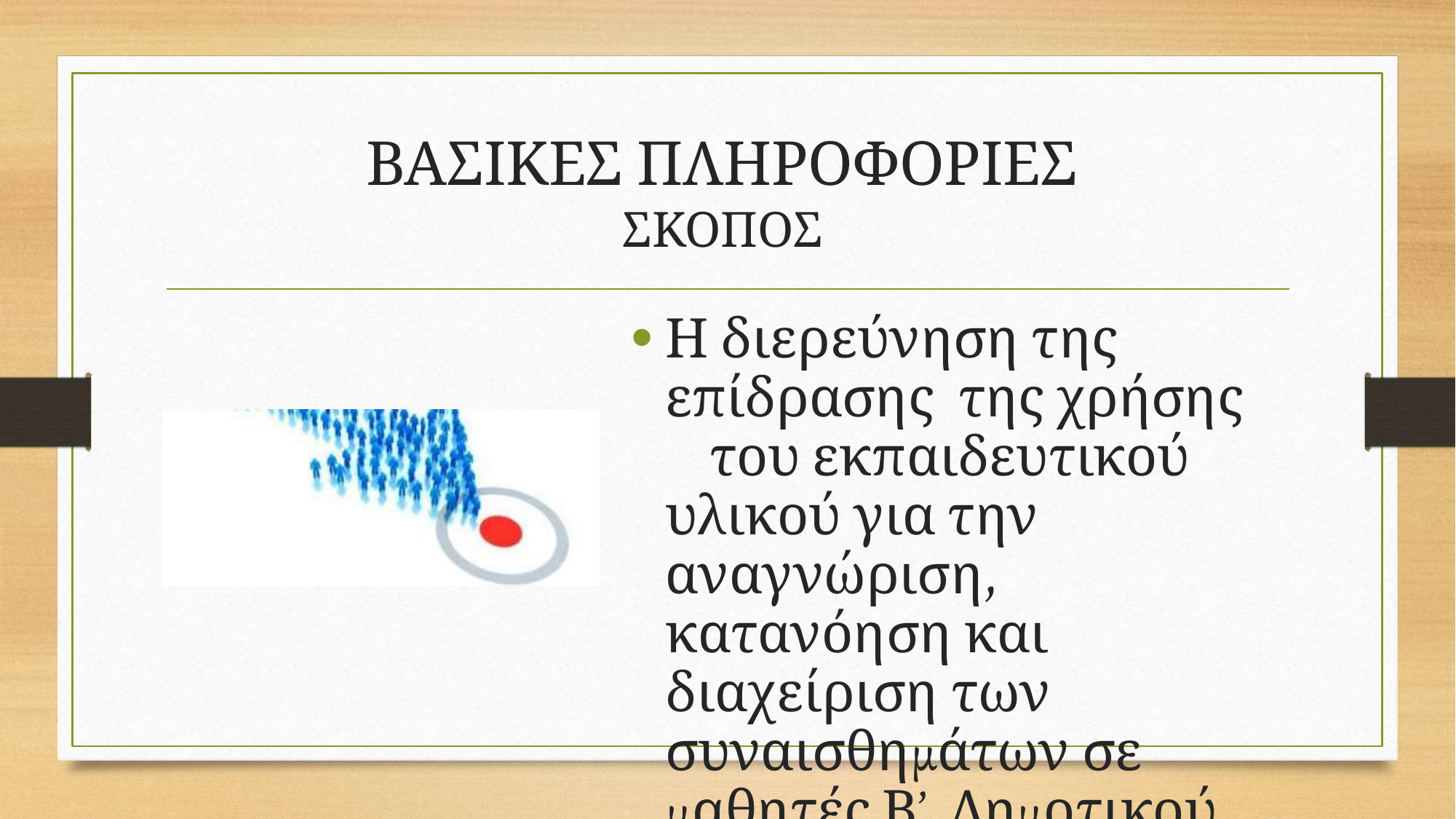

# ΒΑΣΙΚΕΣ ΠΛΗΡΟΦΟΡΙΕΣ
ΣΚΟΠΟΣ

Η διερεύνηση της επίδρασης  της χρήσης	του εκπαιδευτικού  υλικού για την αναγνώριση,  κατανόηση και διαχείριση των  συναισθημάτων σε μαθητές Β’  Δημοτικού.